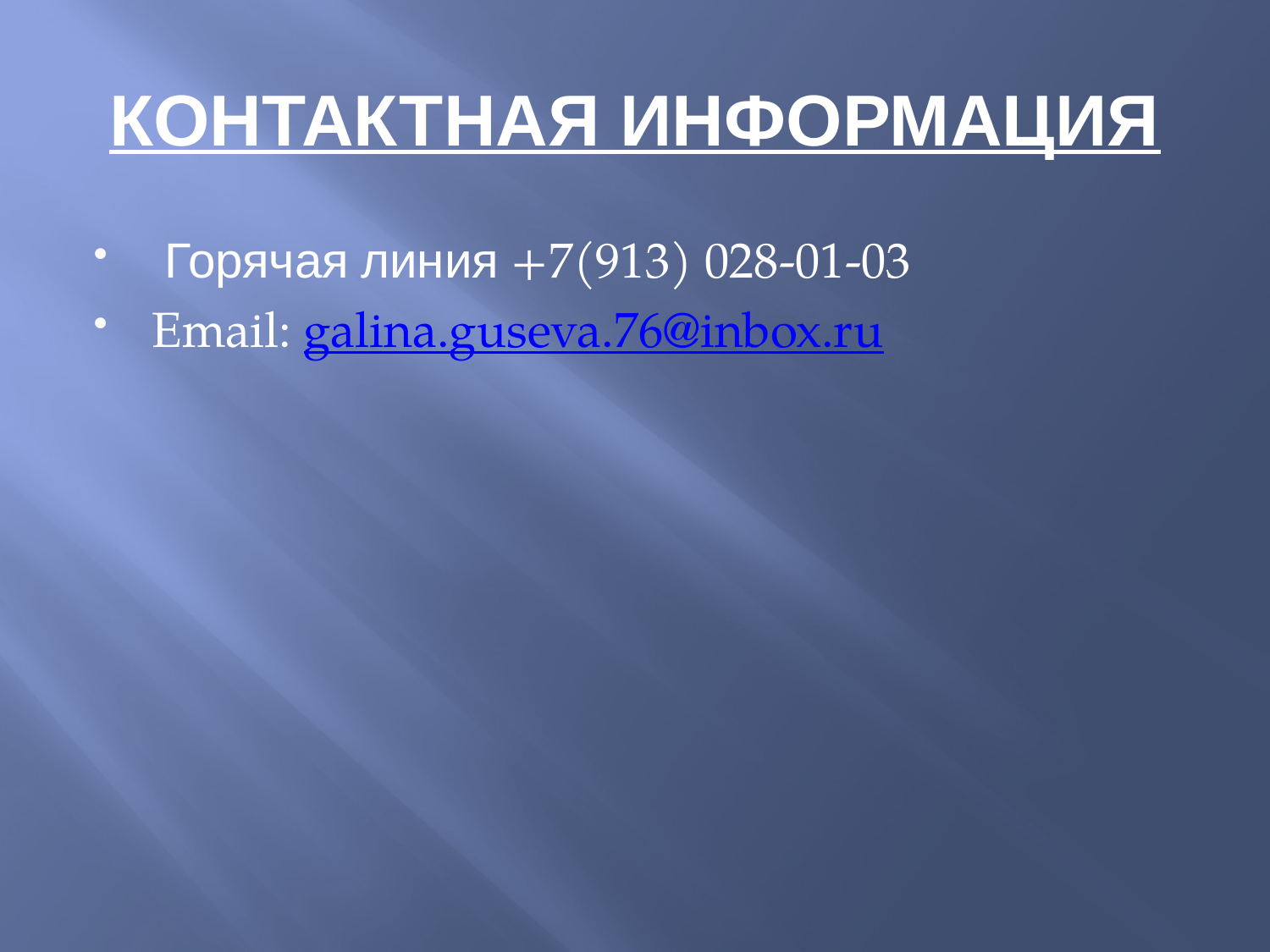

# КОНТАКТНАЯ ИНФОРМАЦИЯ
 Горячая линия +7(913) 028-01-03
Email: galina.guseva.76@inbox.ru